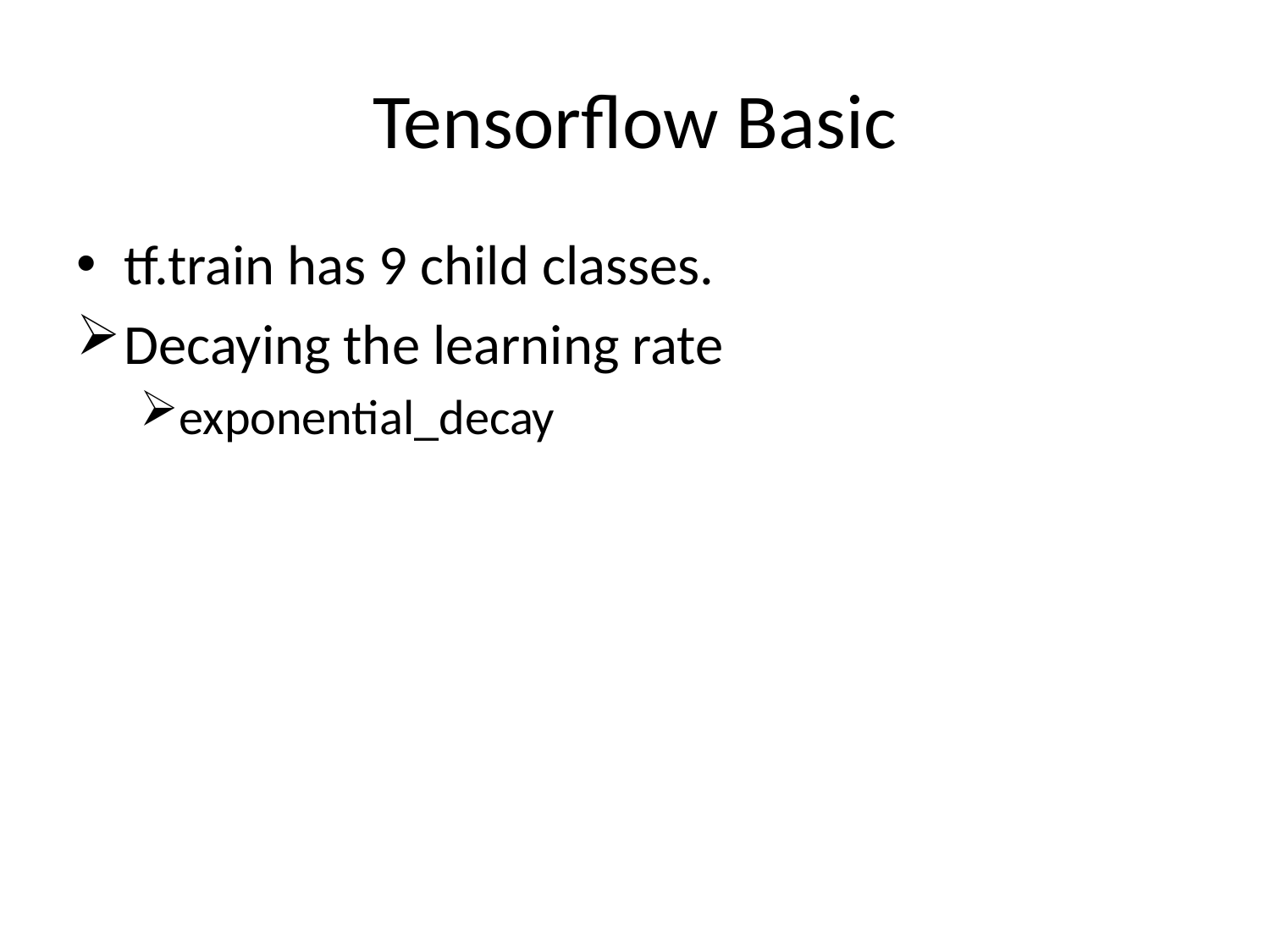

# Tensorflow Basic
tf.train has 9 child classes.
Decaying the learning rate
exponential_decay